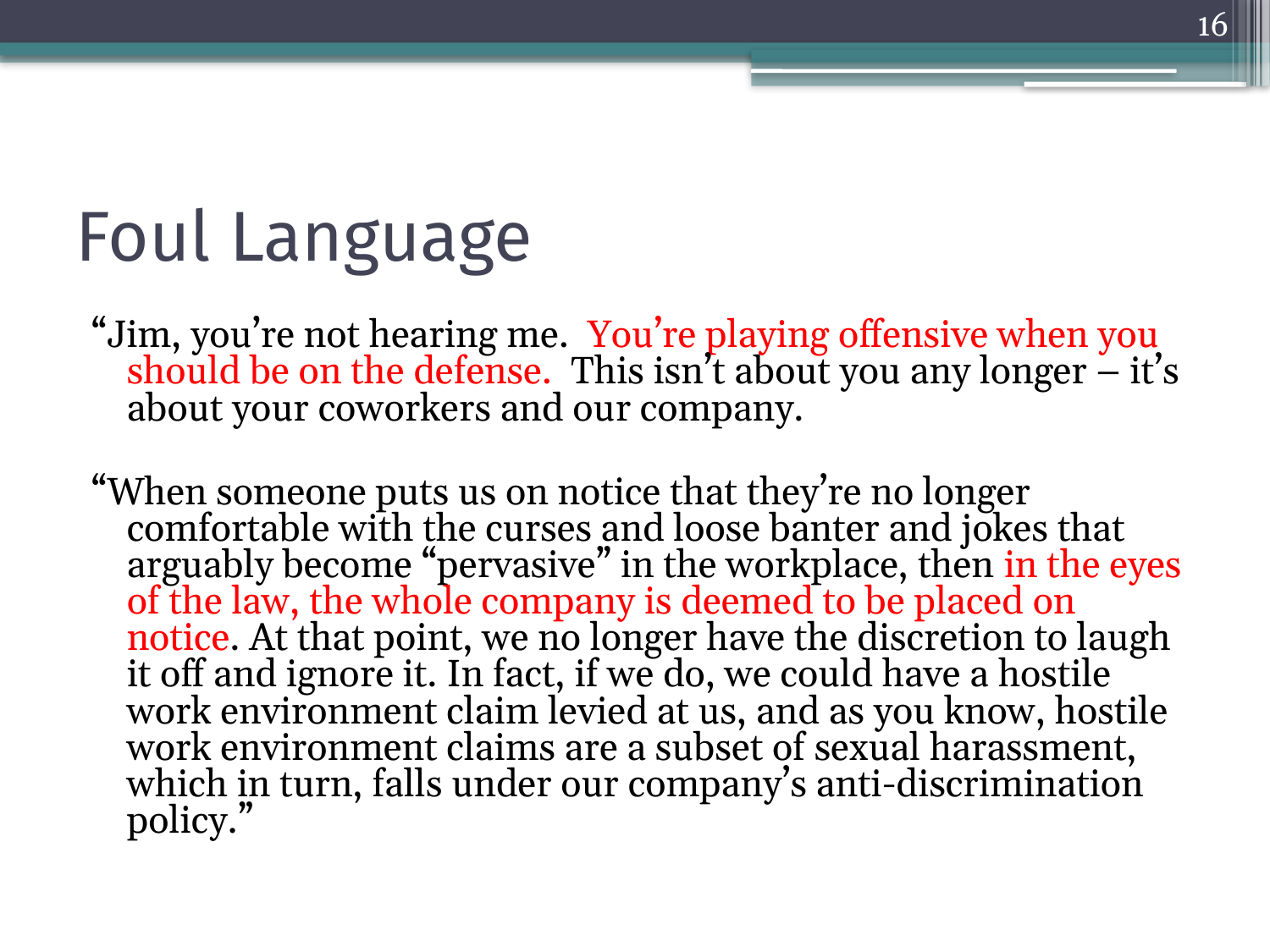

16
# Foul Language
“Jim, you’re not hearing me.  You’re playing offensive when you should be on the defense.  This isn’t about you any longer – it’s about your coworkers and our company.

“When someone puts us on notice that they’re no longer comfortable with the curses and loose banter and jokes that arguably become “pervasive” in the workplace, then in the eyes of the law, the whole company is deemed to be placed on notice. At that point, we no longer have the discretion to laugh it off and ignore it. In fact, if we do, we could have a hostile work environment claim levied at us, and as you know, hostile work environment claims are a subset of sexual harassment, which in turn, falls under our company’s anti-discrimination policy.”